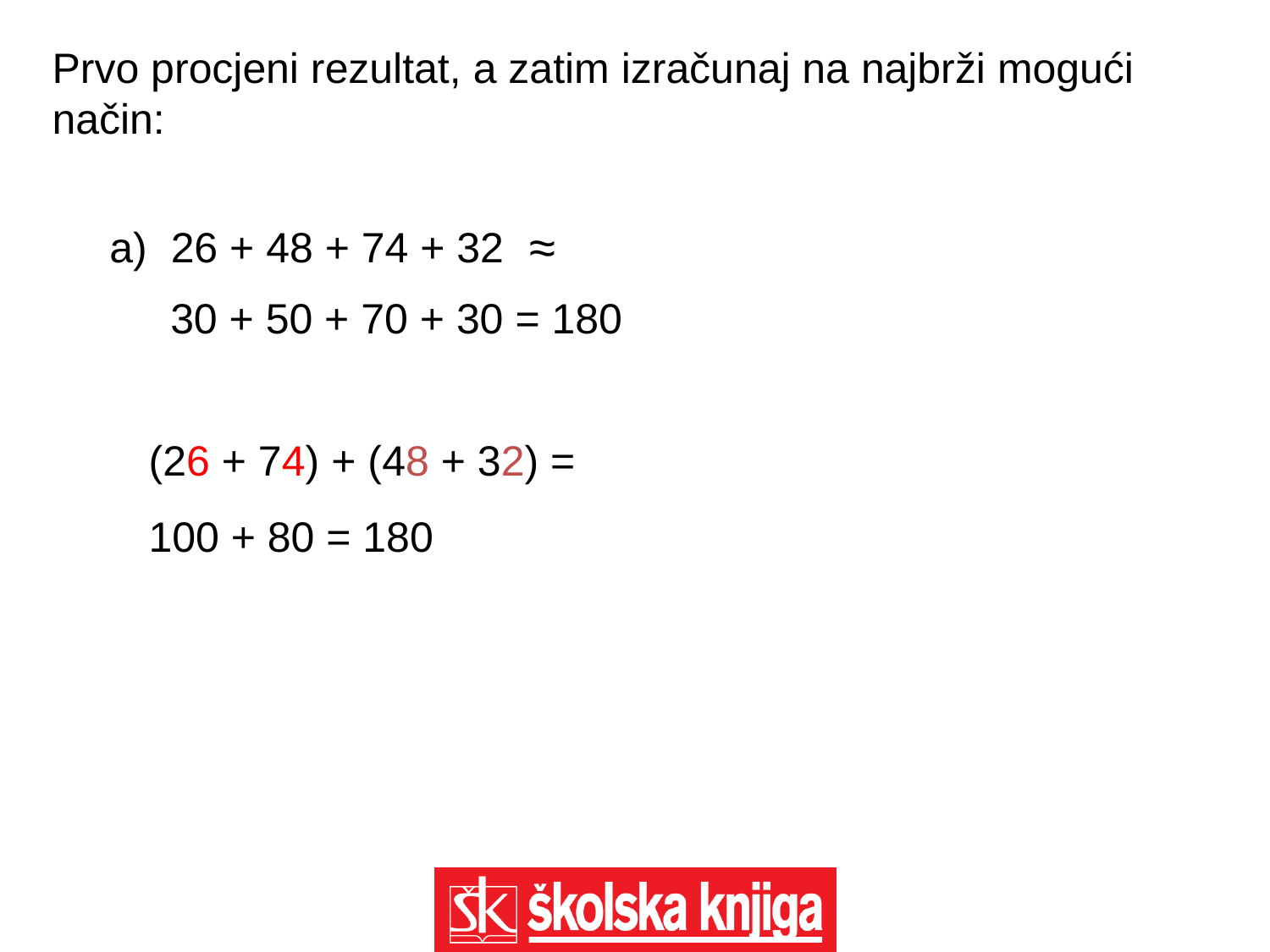

Prvo procjeni rezultat, a zatim izračunaj na najbrži mogući način:
≈
a)  26 + 48 + 74 + 32
 30 + 50 + 70 + 30 = 180
 (26 + 74) + (48 + 32) =
 100 + 80 = 180